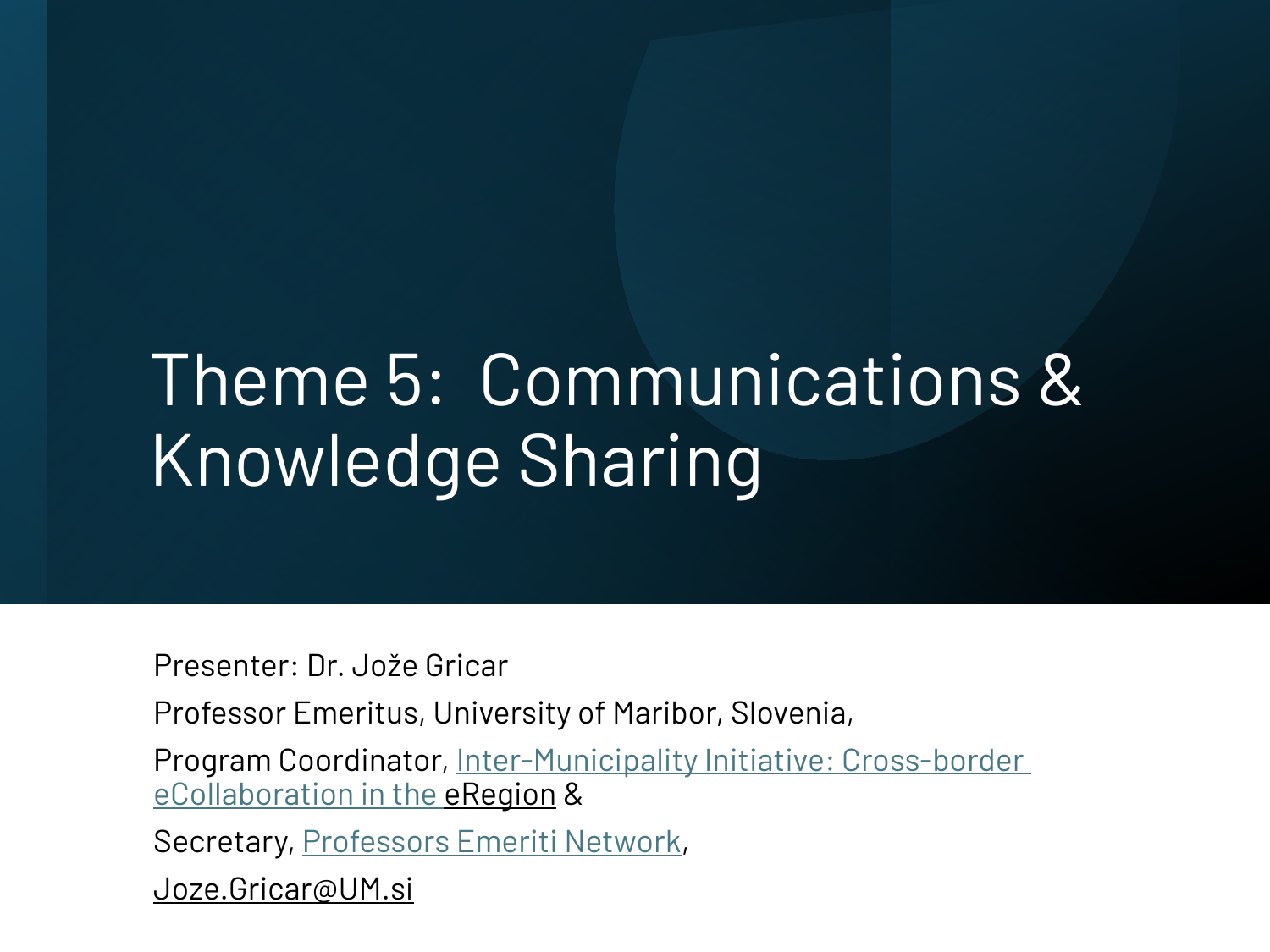

# Theme 5:  Communications & Knowledge Sharing
Presenter: Dr. Jože Gricar
Professor Emeritus, University of Maribor, Slovenia,
Program Coordinator, Inter-Municipality Initiative: Cross-border eCollaboration in the eRegion &
Secretary, Professors Emeriti Network,
Joze.Gricar@UM.si